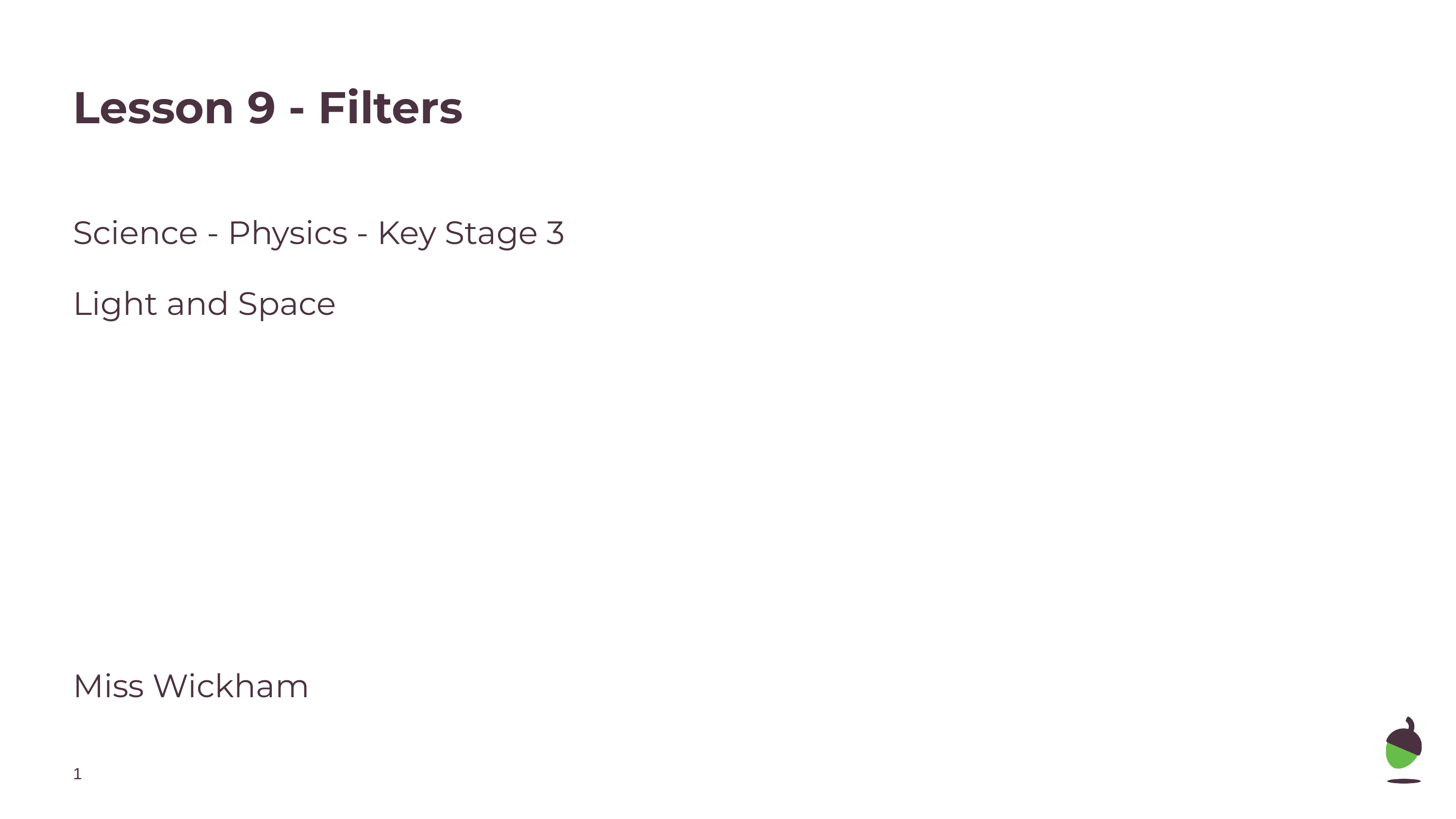

# Lesson 9 - Filters
Science - Physics - Key Stage 3
Light and Space
Miss Wickham
1